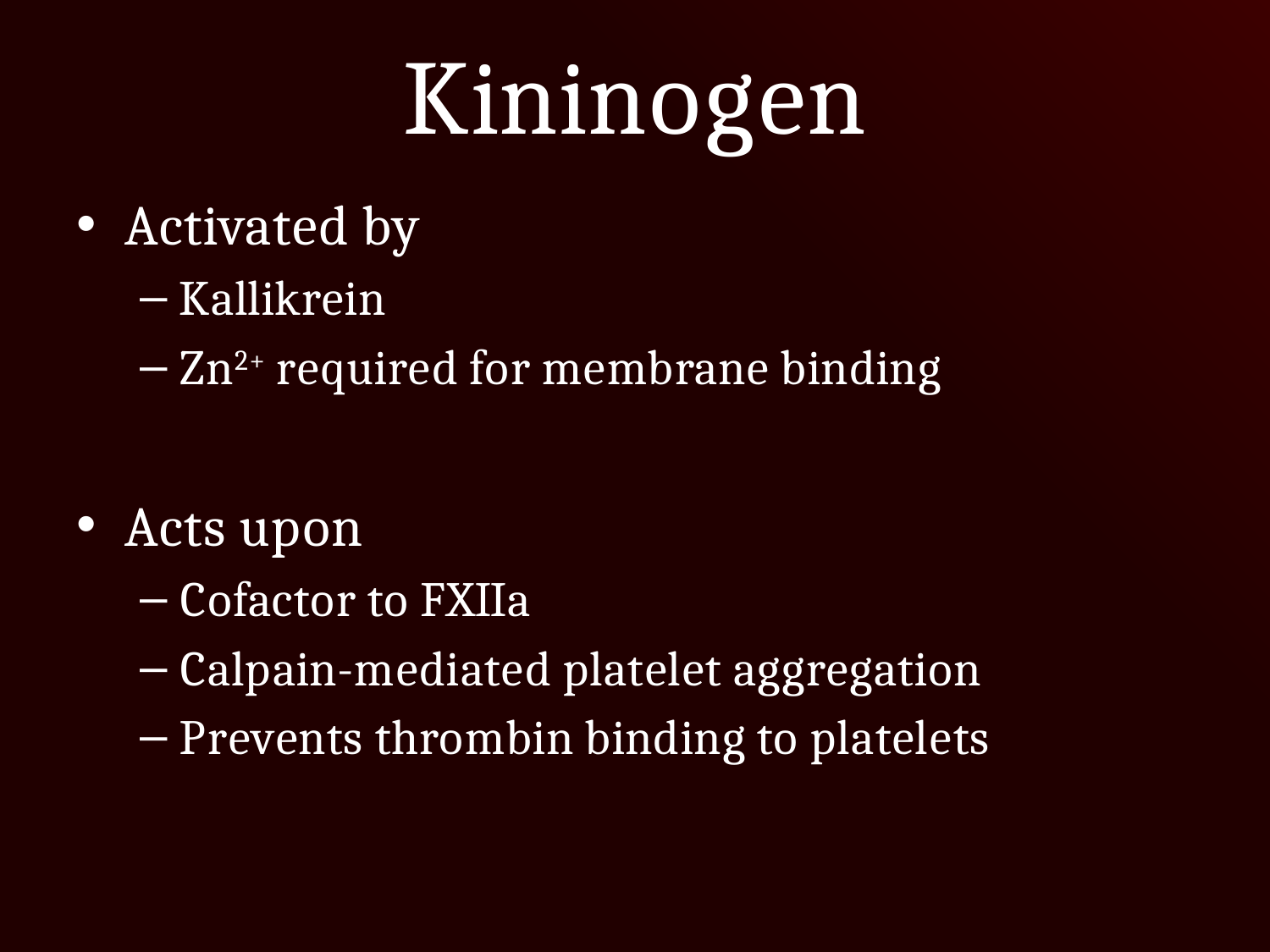

# Kininogen
Activated by
Kallikrein
Zn2+ required for membrane binding

Acts upon
Cofactor to FXIIa
Calpain-mediated platelet aggregation
Prevents thrombin binding to platelets